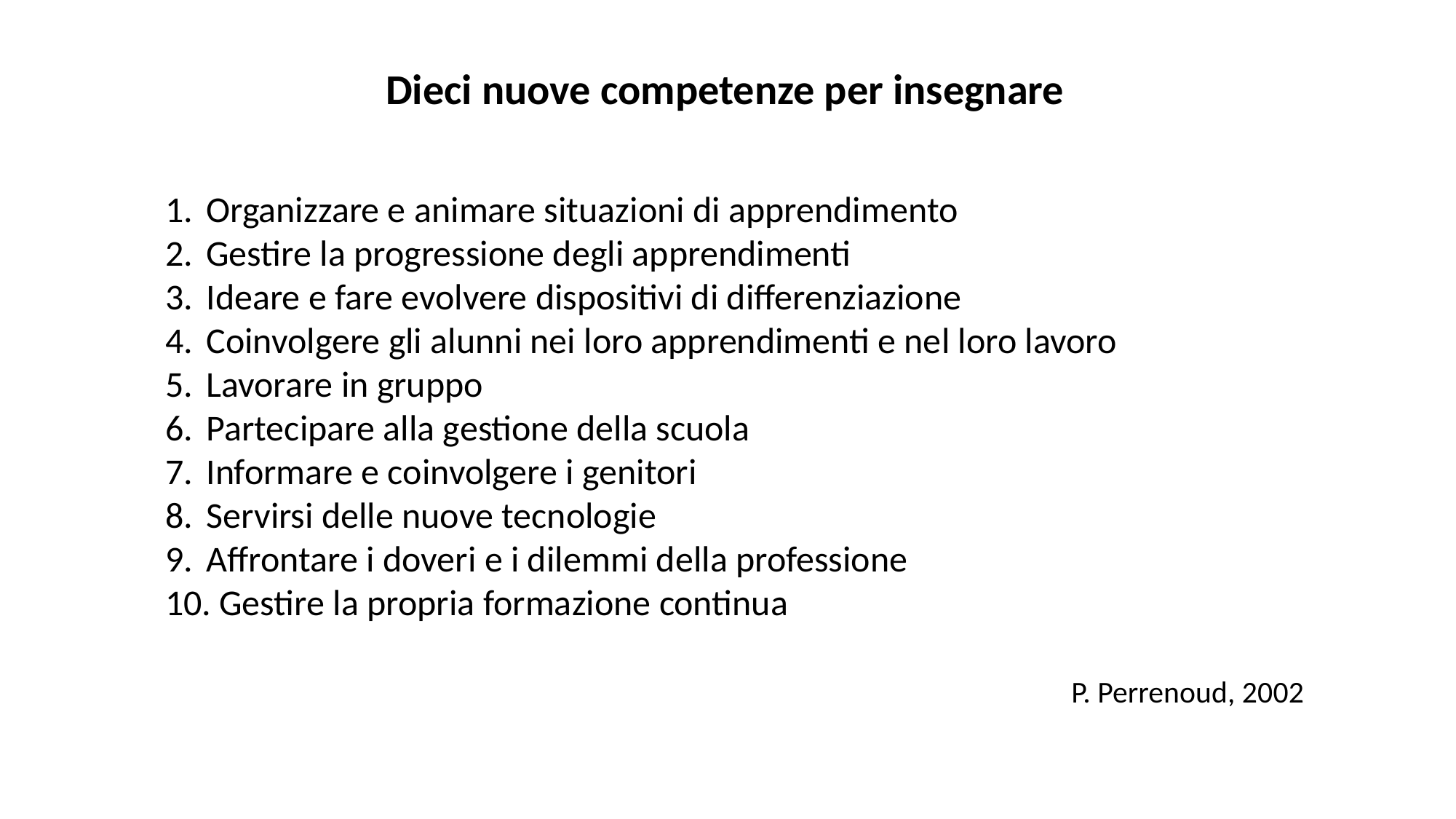

Dieci nuove competenze per insegnare
Organizzare e animare situazioni di apprendimento
Gestire la progressione degli apprendimenti
Ideare e fare evolvere dispositivi di differenziazione
Coinvolgere gli alunni nei loro apprendimenti e nel loro lavoro
Lavorare in gruppo
Partecipare alla gestione della scuola
Informare e coinvolgere i genitori
Servirsi delle nuove tecnologie
Affrontare i doveri e i dilemmi della professione
 Gestire la propria formazione continua

								    P. Perrenoud, 2002